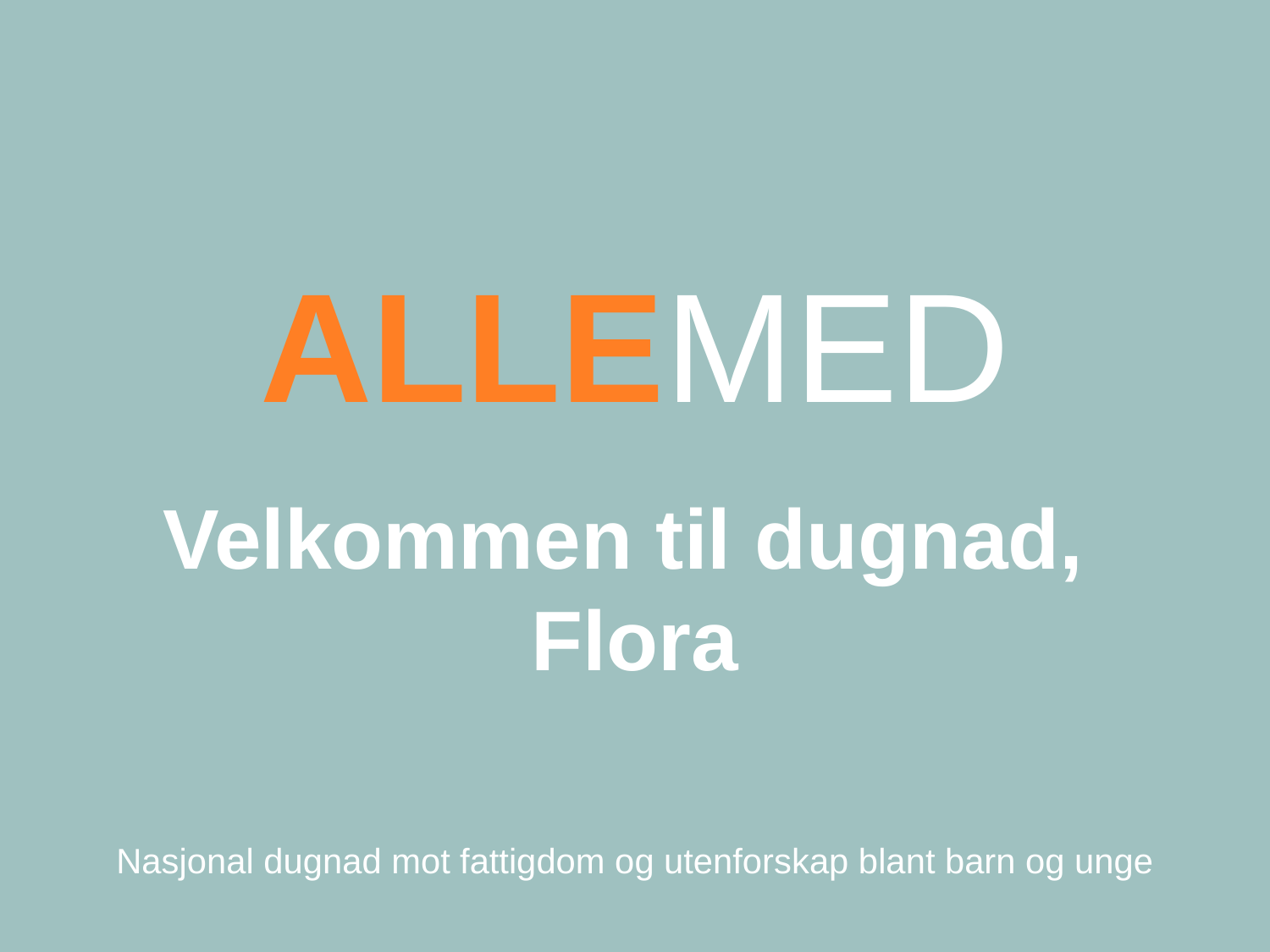

ALLEMED

Nasjonal dugnad mot fattigdom og utenforskap blant barn og unge
#
Velkommen til dugnad,
Flora